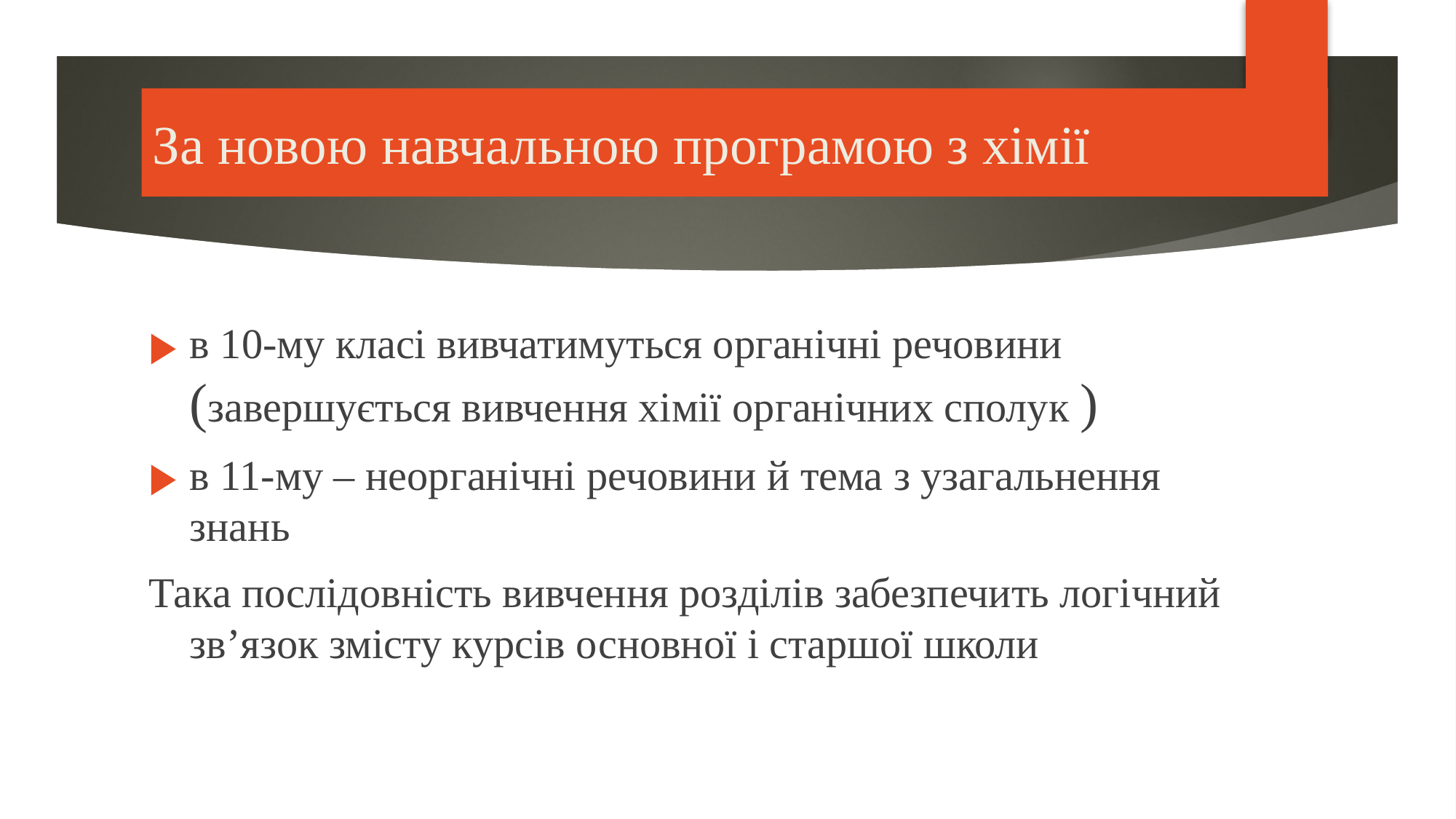

За новою навчальною програмою з хімії
в 10-му класі вивчатимуться органічні речовини (завершується вивчення хімії органічних сполук )
в 11-му – неорганічні речовини й тема з узагальнення знань
Така послідовність вивчення розділів забезпечить логічний зв’язок змісту курсів основної і старшої школи